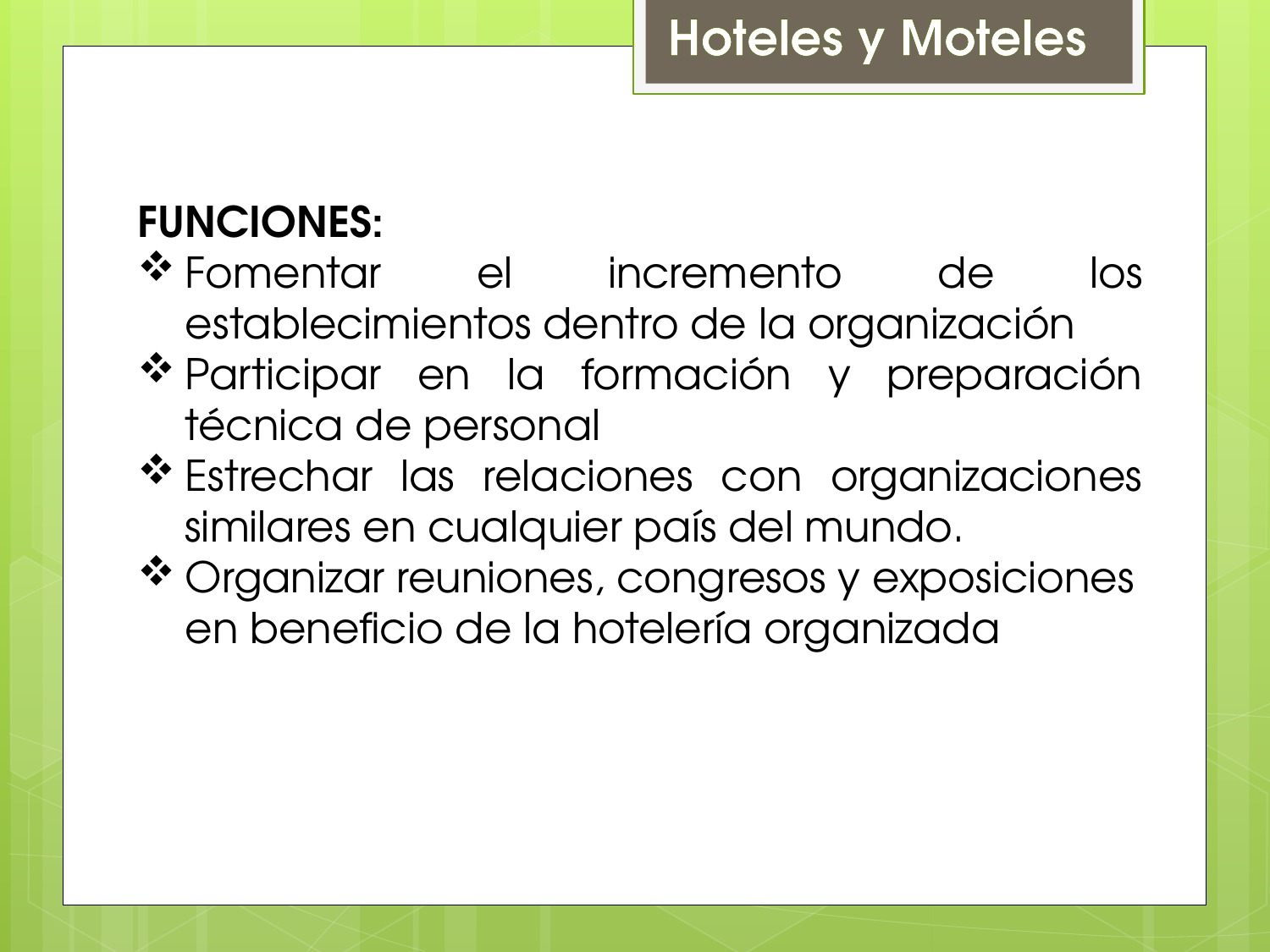

Hoteles y Moteles
FUNCIONES:
Fomentar el incremento de los establecimientos dentro de la organización
Participar en la formación y preparación técnica de personal
Estrechar las relaciones con organizaciones similares en cualquier país del mundo.
Organizar reuniones, congresos y exposiciones en beneficio de la hotelería organizada